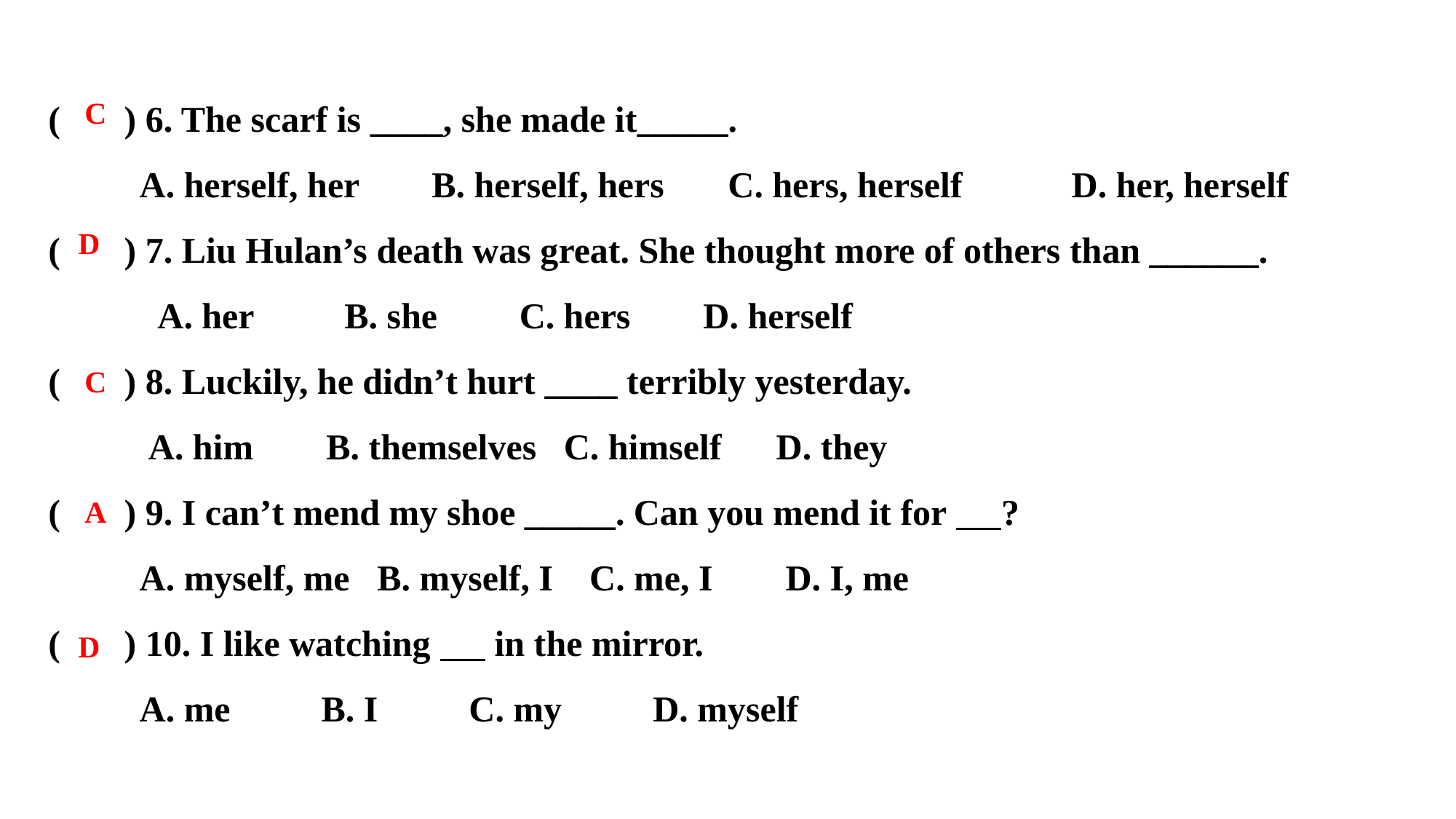

(       ) 6. The scarf is ____, she made it_____.
          A. herself, her        B. herself, hers       C. hers, herself            D. her, herself
(       ) 7. Liu Hulan’s death was great. She thought more of others than ______.
            A. her          B. she         C. hers        D. herself
(       ) 8. Luckily, he didn’t hurt ____ terribly yesterday.
           A. him        B. themselves   C. himself      D. they
(       ) 9. I can’t mend my shoe _____. Can you mend it for      ?
          A. myself, me   B. myself, I    C. me, I        D. I, me
(       ) 10. I like watching       in the mirror.
          A. me          B. I          C. my          D. myself
C
D
C
A
D